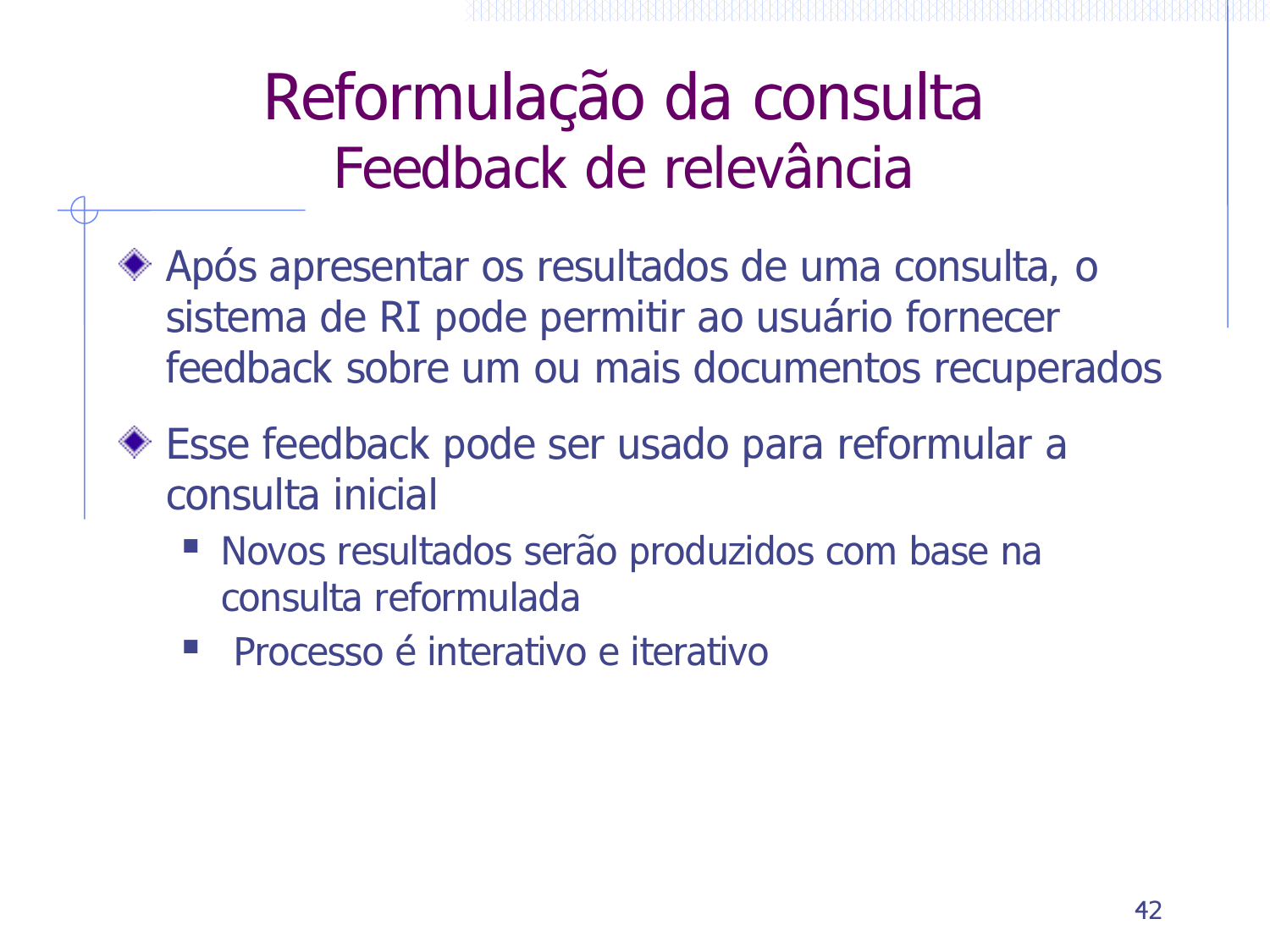

# Reformulação da consulta Feedback de relevância
Após apresentar os resultados de uma consulta, o sistema de RI pode permitir ao usuário fornecer feedback sobre um ou mais documentos recuperados
Esse feedback pode ser usado para reformular a consulta inicial
Novos resultados serão produzidos com base na consulta reformulada
 Processo é interativo e iterativo
42